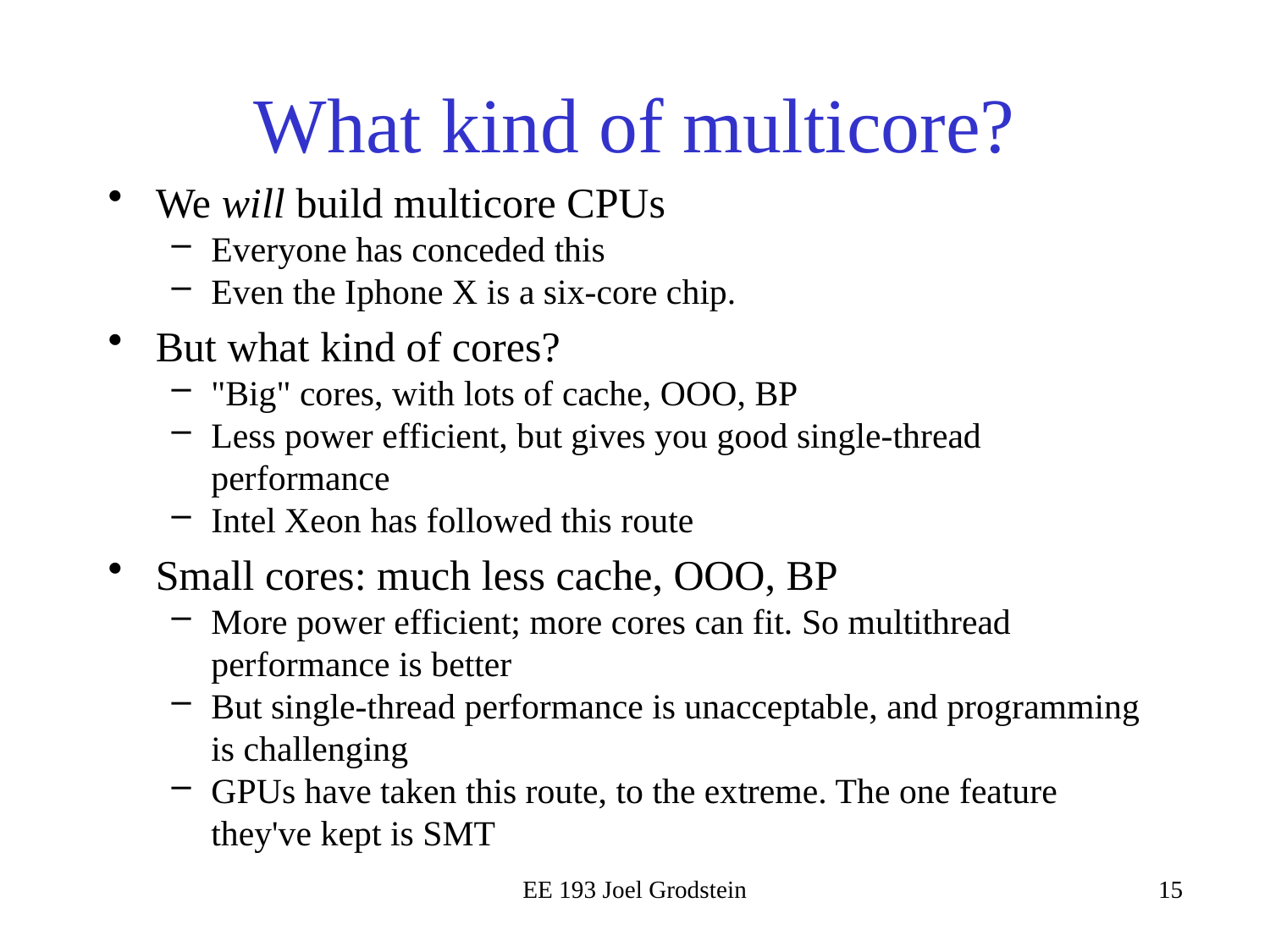

# What kind of multicore?
We will build multicore CPUs
Everyone has conceded this
Even the Iphone X is a six-core chip.
But what kind of cores?
"Big" cores, with lots of cache, OOO, BP
Less power efficient, but gives you good single-thread performance
Intel Xeon has followed this route
Small cores: much less cache, OOO, BP
More power efficient; more cores can fit. So multithread performance is better
But single-thread performance is unacceptable, and programming is challenging
GPUs have taken this route, to the extreme. The one feature they've kept is SMT
EE 193 Joel Grodstein